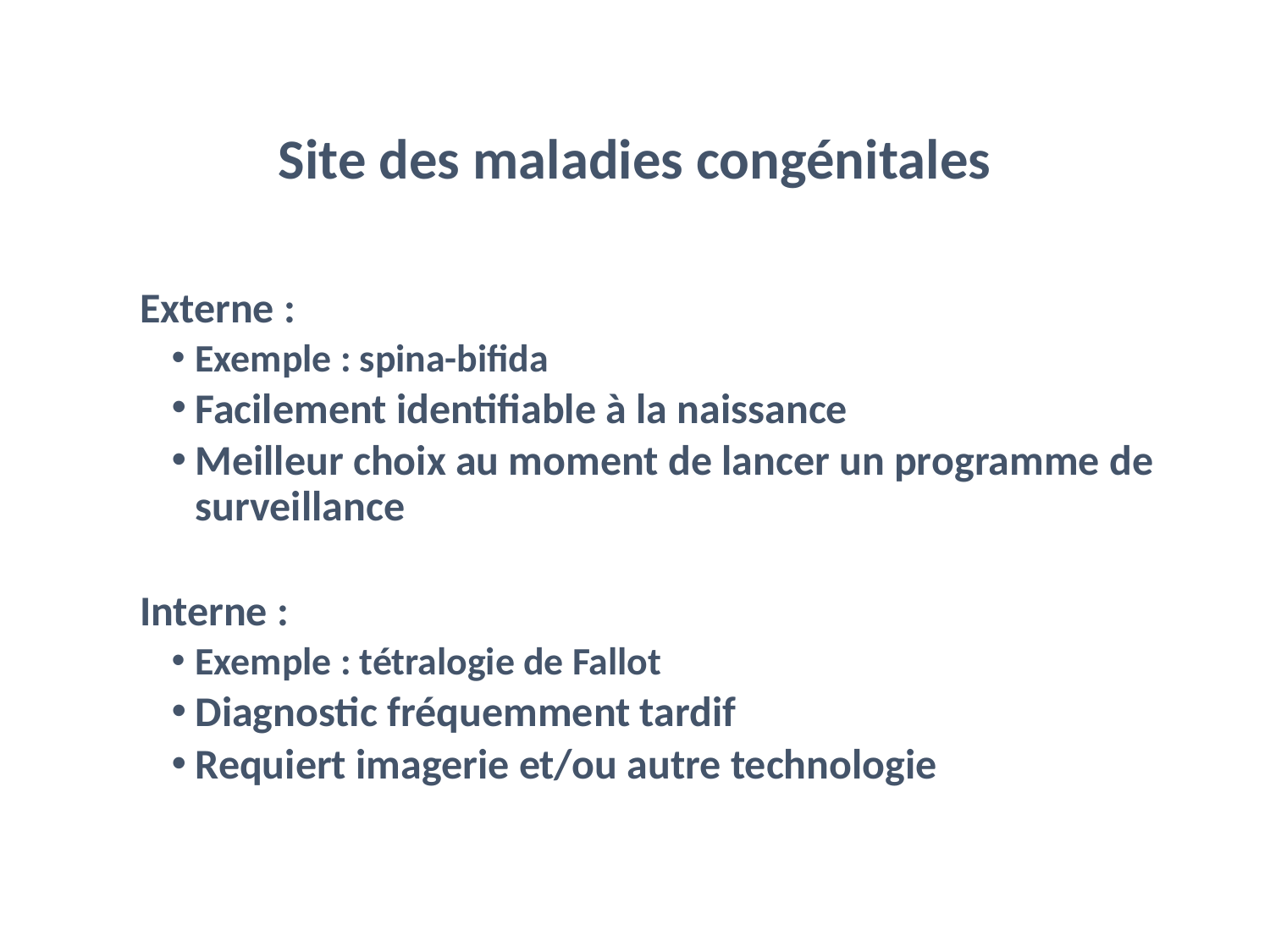

# Site des maladies congénitales

Externe :
Exemple : spina-bifida
Facilement identifiable à la naissance
Meilleur choix au moment de lancer un programme de surveillance

Interne :
Exemple : tétralogie de Fallot
Diagnostic fréquemment tardif
Requiert imagerie et/ou autre technologie